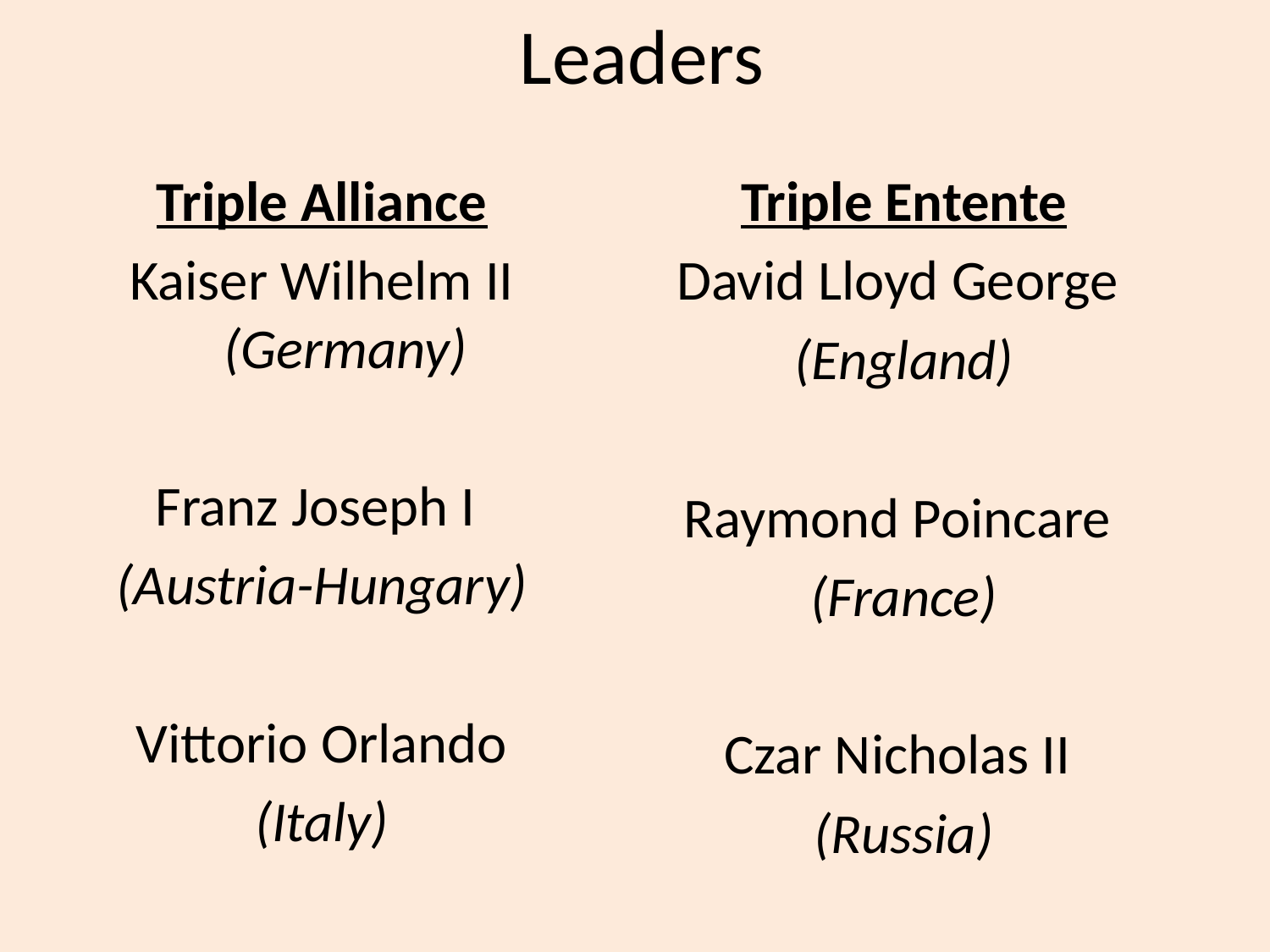

# Leaders
Triple Alliance
Kaiser Wilhelm II (Germany)

Franz Joseph I
(Austria-Hungary)

Vittorio Orlando
(Italy)
Triple Entente
David Lloyd George
(England)

Raymond Poincare
(France)

Czar Nicholas II
(Russia)